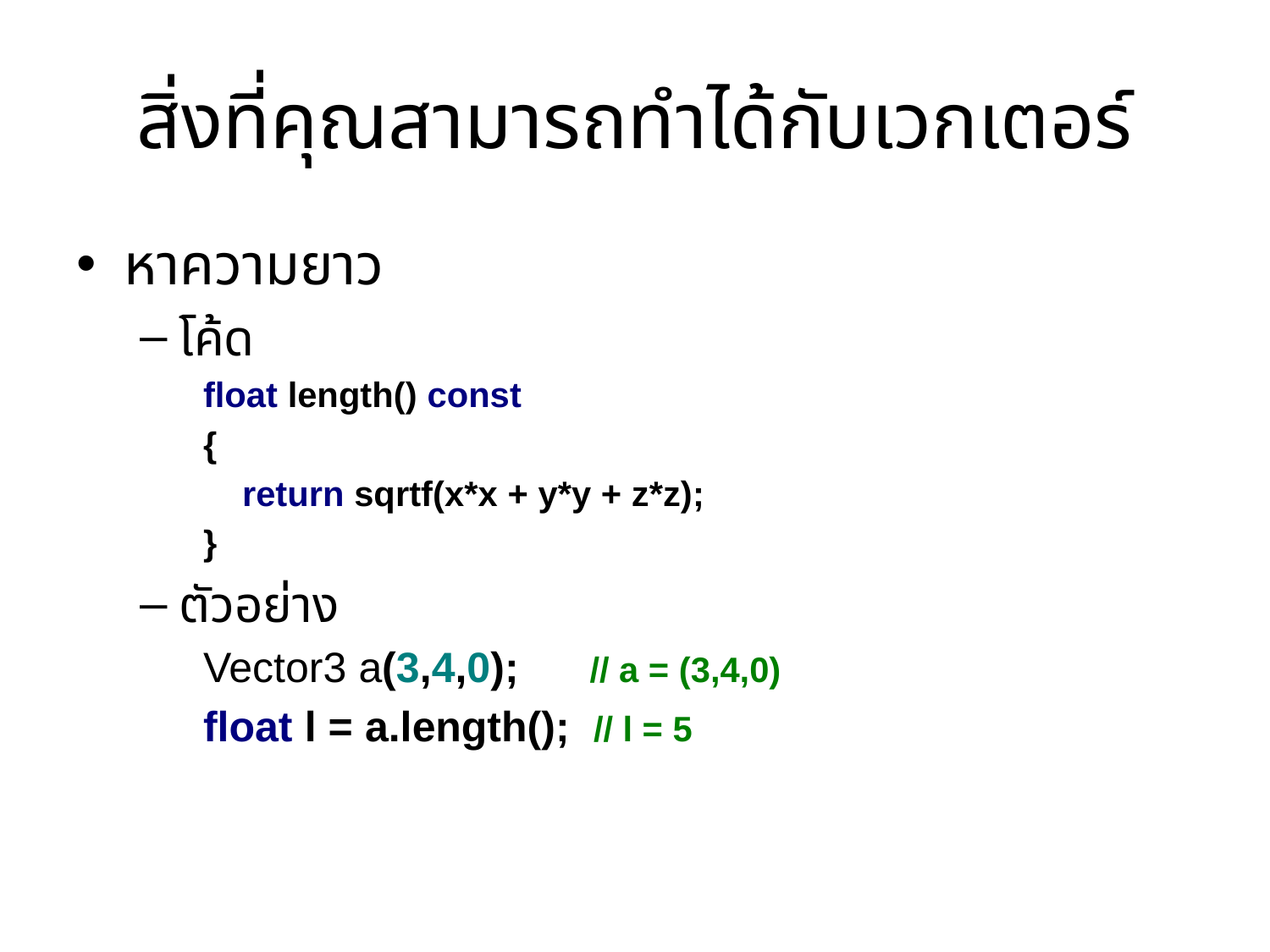

# สิ่งที่คุณสามารถทำได้กับเวกเตอร์
หาความยาว
โค้ด
float length() const
{
    return sqrtf(x*x + y*y + z*z);
}
ตัวอย่าง
Vector3 a(3,4,0);      // a = (3,4,0)
float l = a.length();  // l = 5